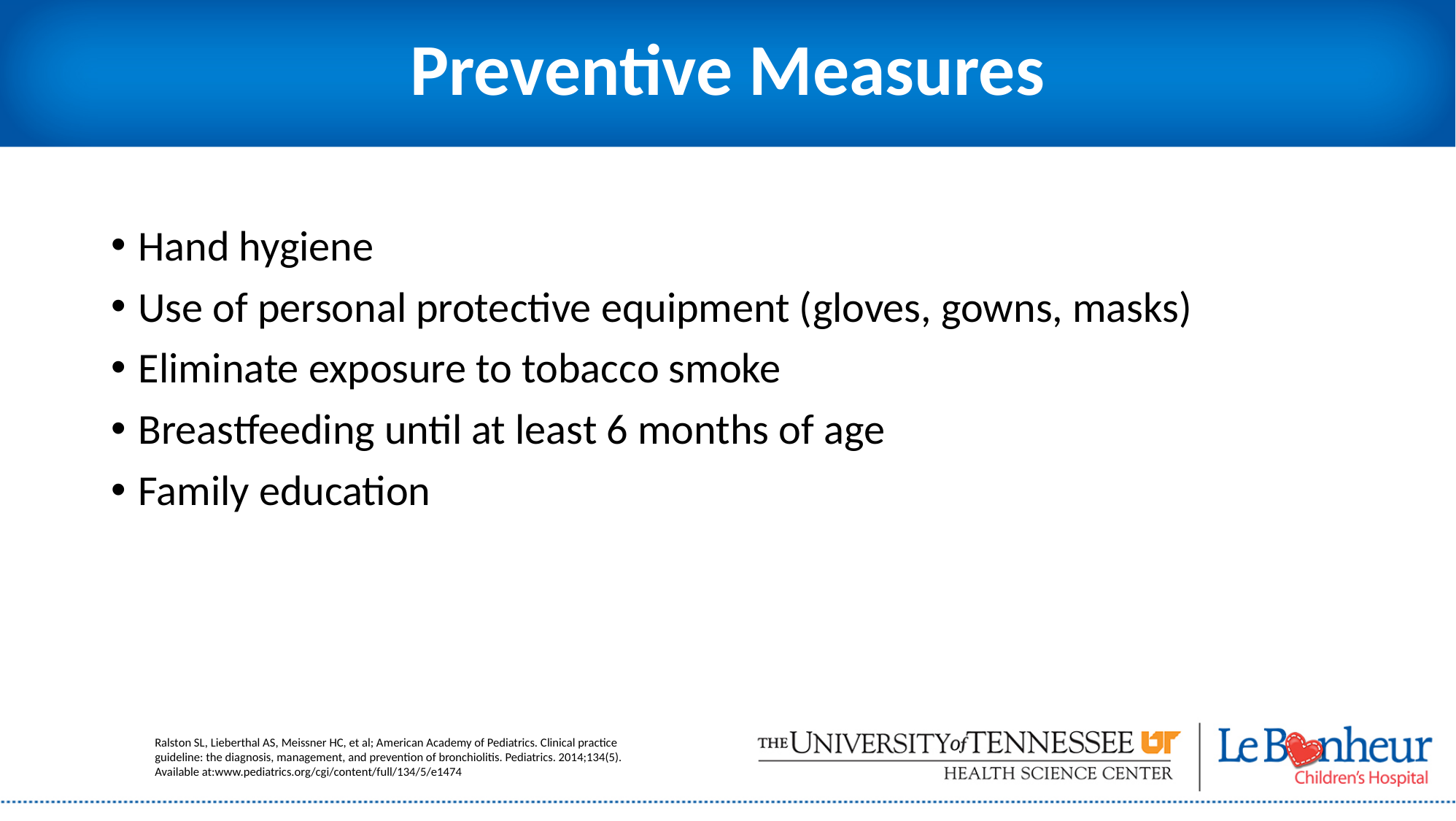

# Preventive Measures
Hand hygiene
Use of personal protective equipment (gloves, gowns, masks)
Eliminate exposure to tobacco smoke
Breastfeeding until at least 6 months of age
Family education
Ralston SL, Lieberthal AS, Meissner HC, et al; American Academy of Pediatrics. Clinical practice guideline: the diagnosis, management, and prevention of bronchiolitis. Pediatrics. 2014;134(5). Available at:www.pediatrics.org/cgi/content/full/134/5/e1474